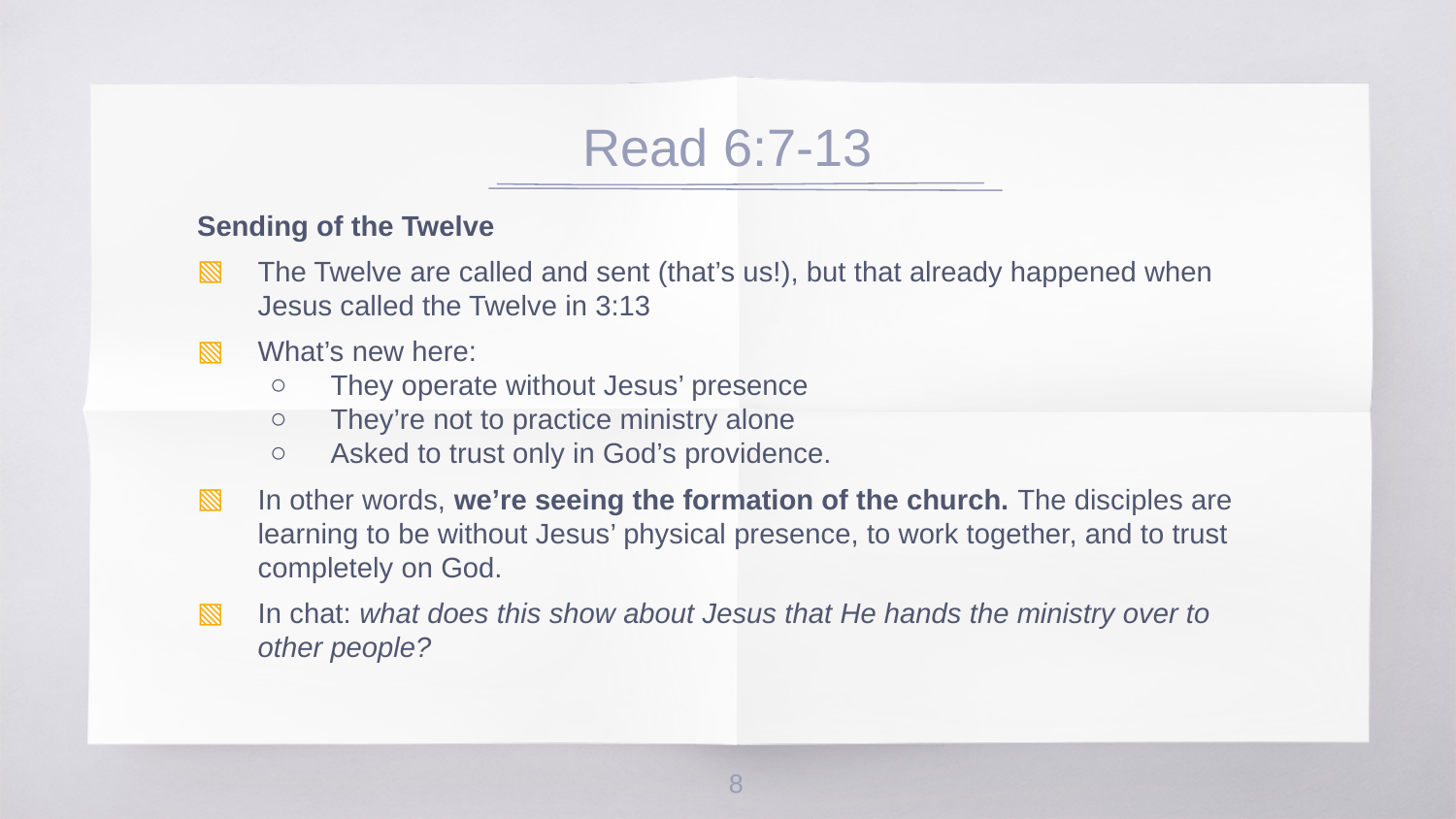

# Read 6:7-13
Sending of the Twelve
The Twelve are called and sent (that’s us!), but that already happened when Jesus called the Twelve in 3:13
What’s new here:
They operate without Jesus’ presence
They’re not to practice ministry alone
Asked to trust only in God’s providence.
In other words, we’re seeing the formation of the church. The disciples are learning to be without Jesus’ physical presence, to work together, and to trust completely on God.
In chat: what does this show about Jesus that He hands the ministry over to other people?

8